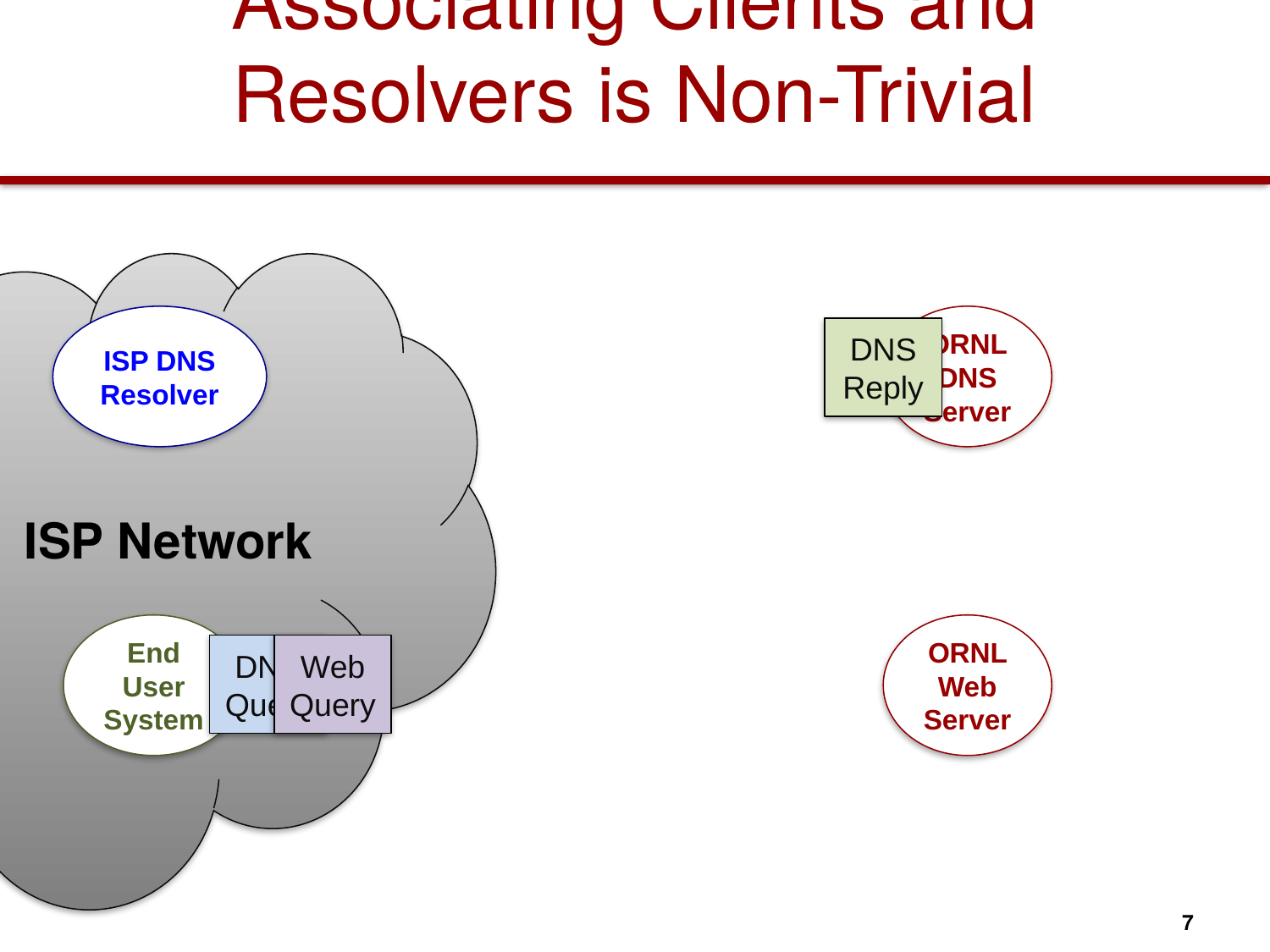

# Associating Clients and Resolvers is Non-Trivial

ISP DNS Resolver
ORNL DNS Server
DNS Reply
ISP Network
End User System
ORNL Web Server
DNS Query
Web Query
7